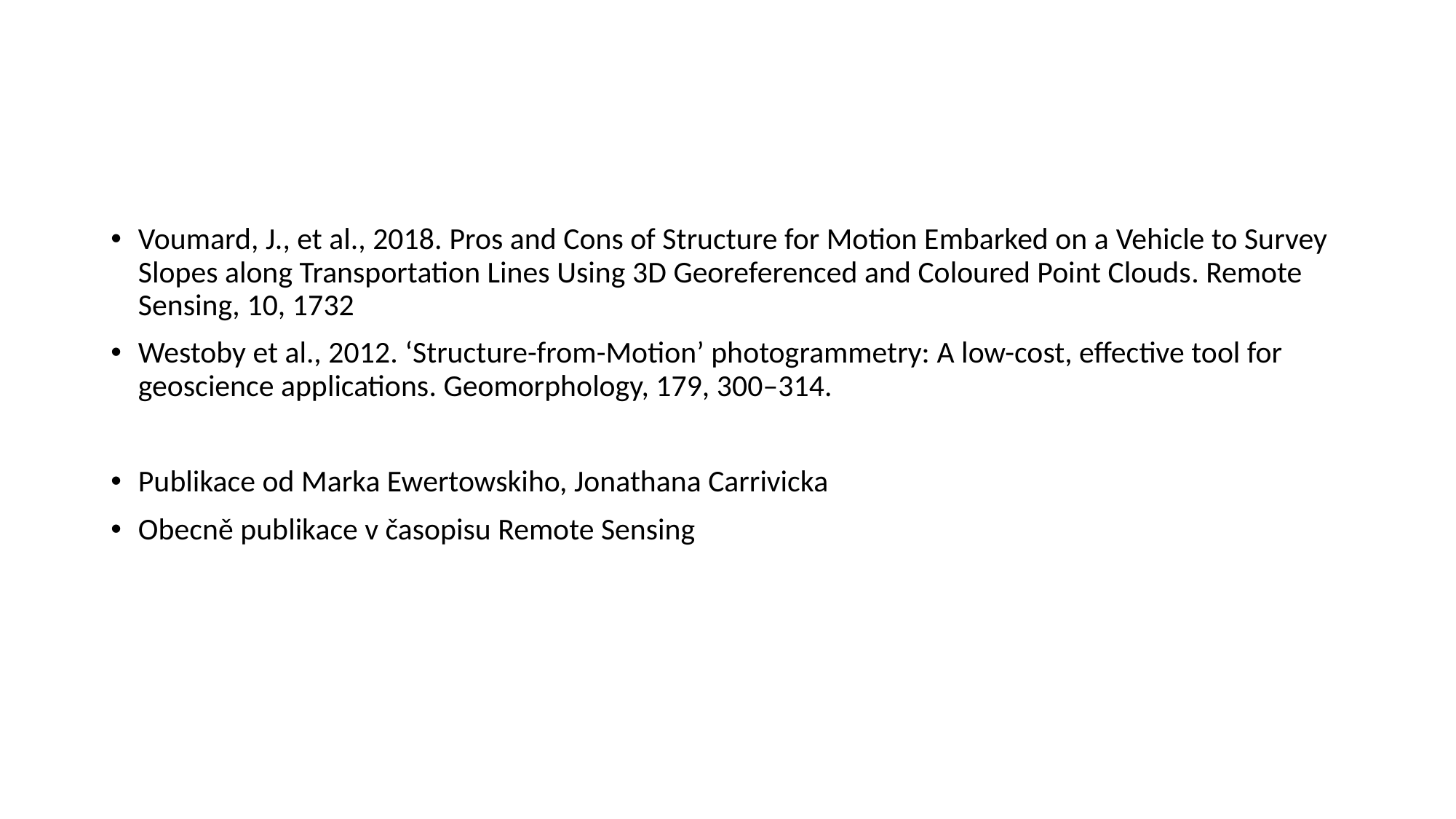

#
Voumard, J., et al., 2018. Pros and Cons of Structure for Motion Embarked on a Vehicle to Survey Slopes along Transportation Lines Using 3D Georeferenced and Coloured Point Clouds. Remote Sensing, 10, 1732
Westoby et al., 2012. ‘Structure-from-Motion’ photogrammetry: A low-cost, effective tool for geoscience applications. Geomorphology, 179, 300–314.

Publikace od Marka Ewertowskiho, Jonathana Carrivicka
Obecně publikace v časopisu Remote Sensing